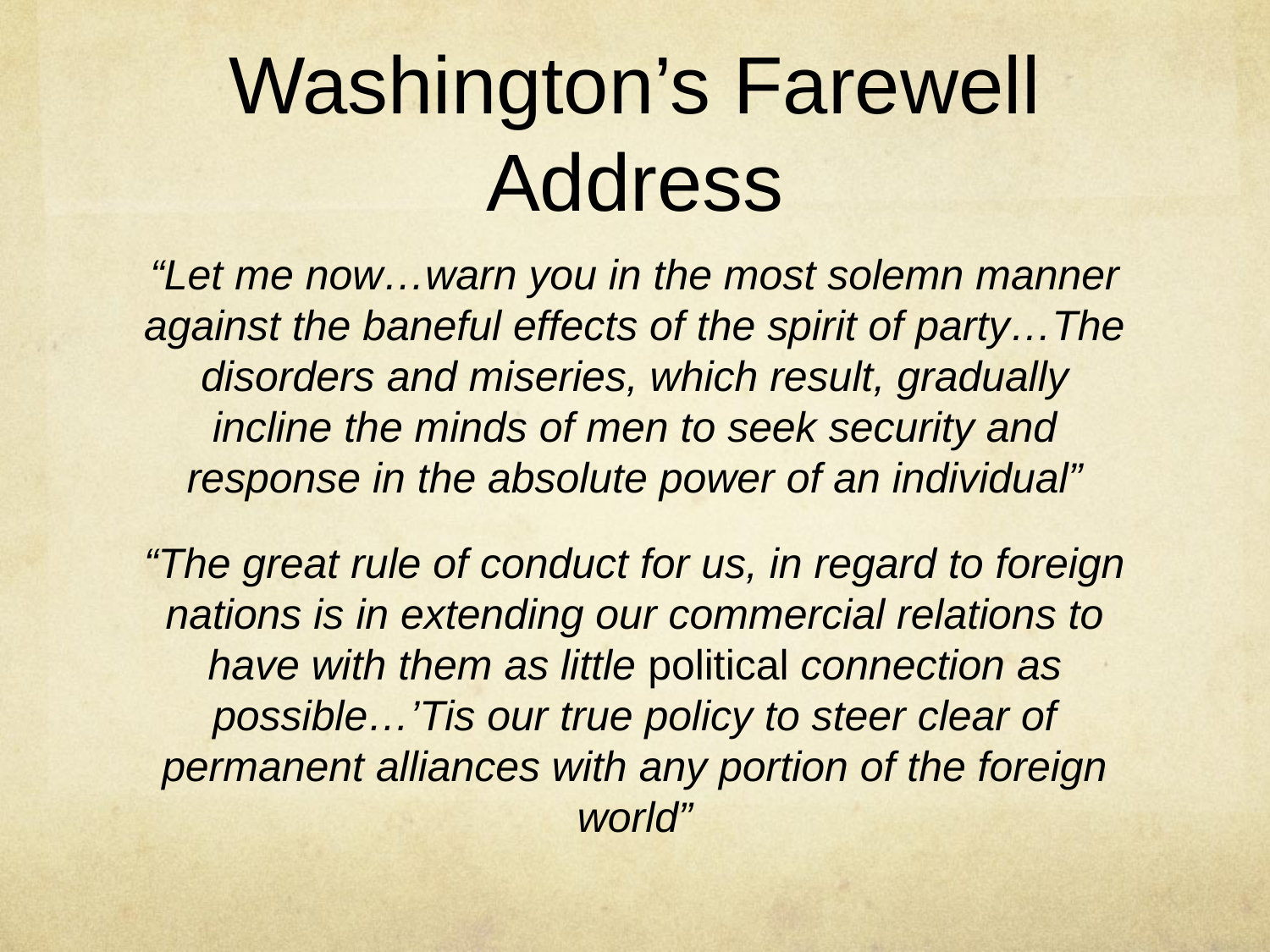

# Washington’s Farewell Address
“Let me now…warn you in the most solemn manner against the baneful effects of the spirit of party…The disorders and miseries, which result, gradually incline the minds of men to seek security and response in the absolute power of an individual”
“The great rule of conduct for us, in regard to foreign nations is in extending our commercial relations to have with them as little political connection as possible…’Tis our true policy to steer clear of permanent alliances with any portion of the foreign world”